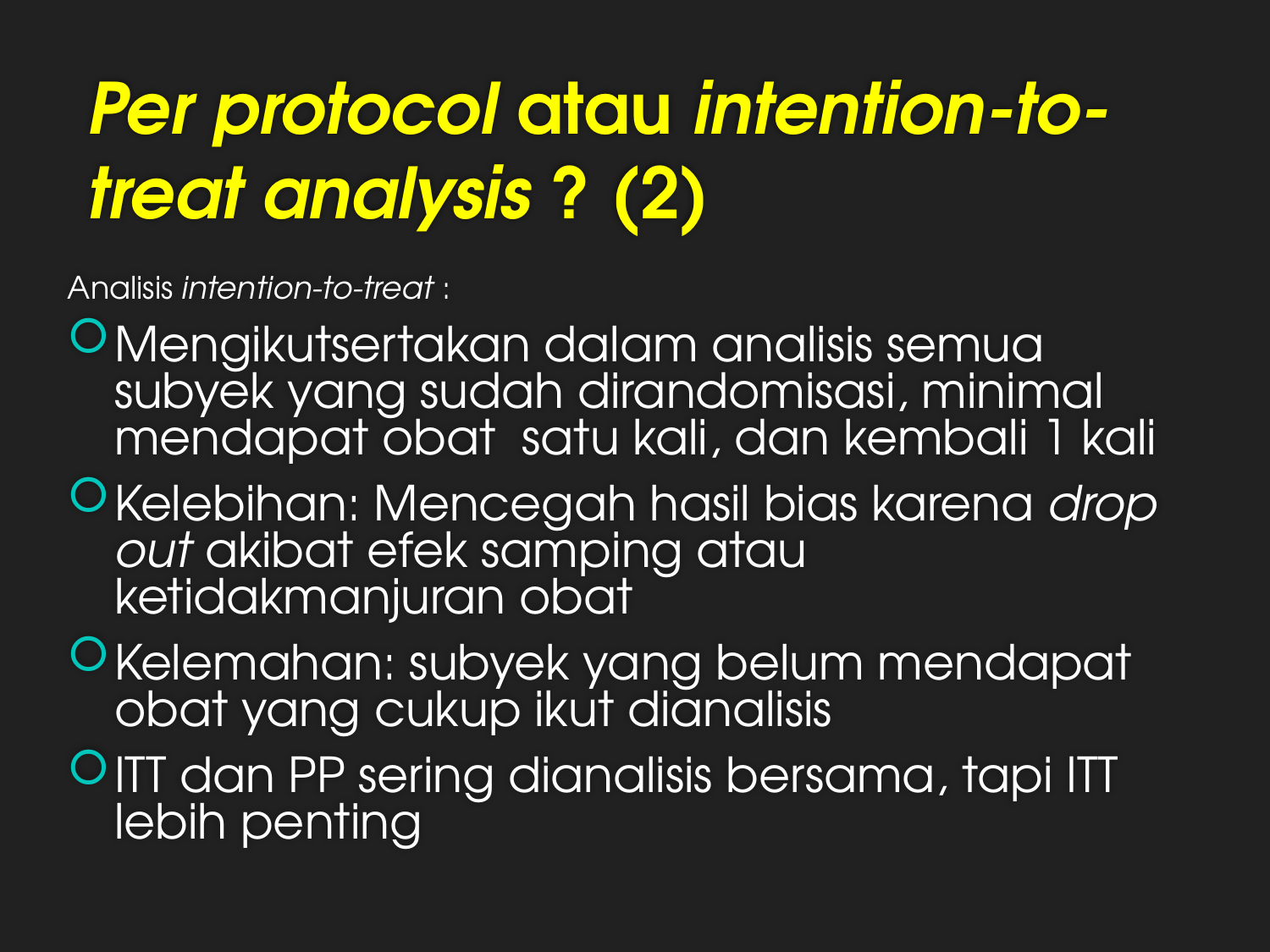

# Per protocol atau intention-to-treat analysis ? (2)
Analisis intention-to-treat :
Mengikutsertakan dalam analisis semua subyek yang sudah dirandomisasi, minimal mendapat obat  satu kali, dan kembali 1 kali
Kelebihan: Mencegah hasil bias karena drop out akibat efek samping atau ketidakmanjuran obat
Kelemahan: subyek yang belum mendapat obat yang cukup ikut dianalisis
ITT dan PP sering dianalisis bersama, tapi ITT lebih penting